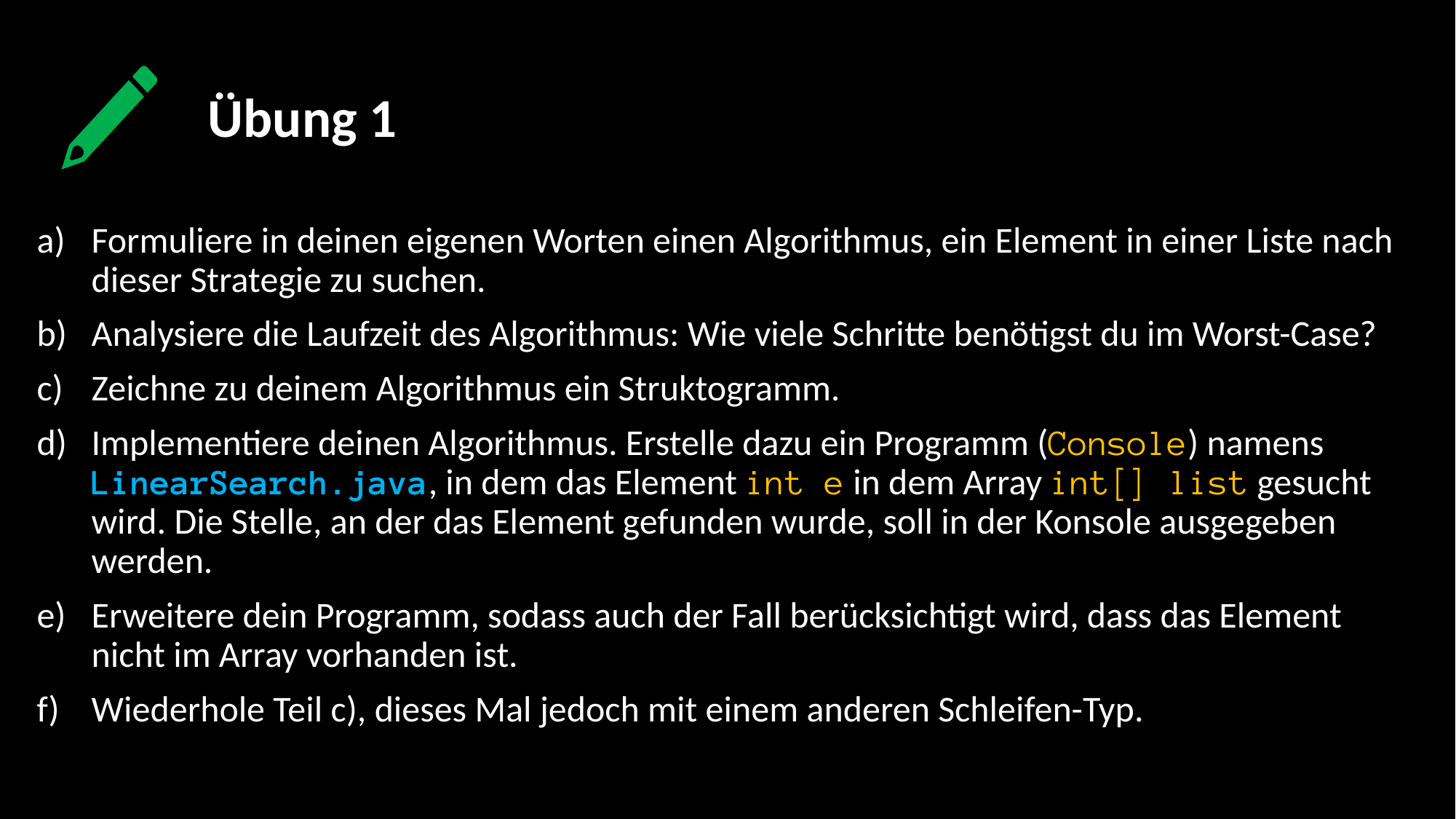

Übung 1
Formuliere in deinen eigenen Worten einen Algorithmus, ein Element in einer Liste nach dieser Strategie zu suchen.
Analysiere die Laufzeit des Algorithmus: Wie viele Schritte benötigst du im Worst-Case?
Zeichne zu deinem Algorithmus ein Struktogramm.
Implementiere deinen Algorithmus. Erstelle dazu ein Programm (Console) namens LinearSearch.java, in dem das Element int e in dem Array int[] list gesucht wird. Die Stelle, an der das Element gefunden wurde, soll in der Konsole ausgegeben werden.
Erweitere dein Programm, sodass auch der Fall berücksichtigt wird, dass das Element nicht im Array vorhanden ist.
Wiederhole Teil c), dieses Mal jedoch mit einem anderen Schleifen-Typ.